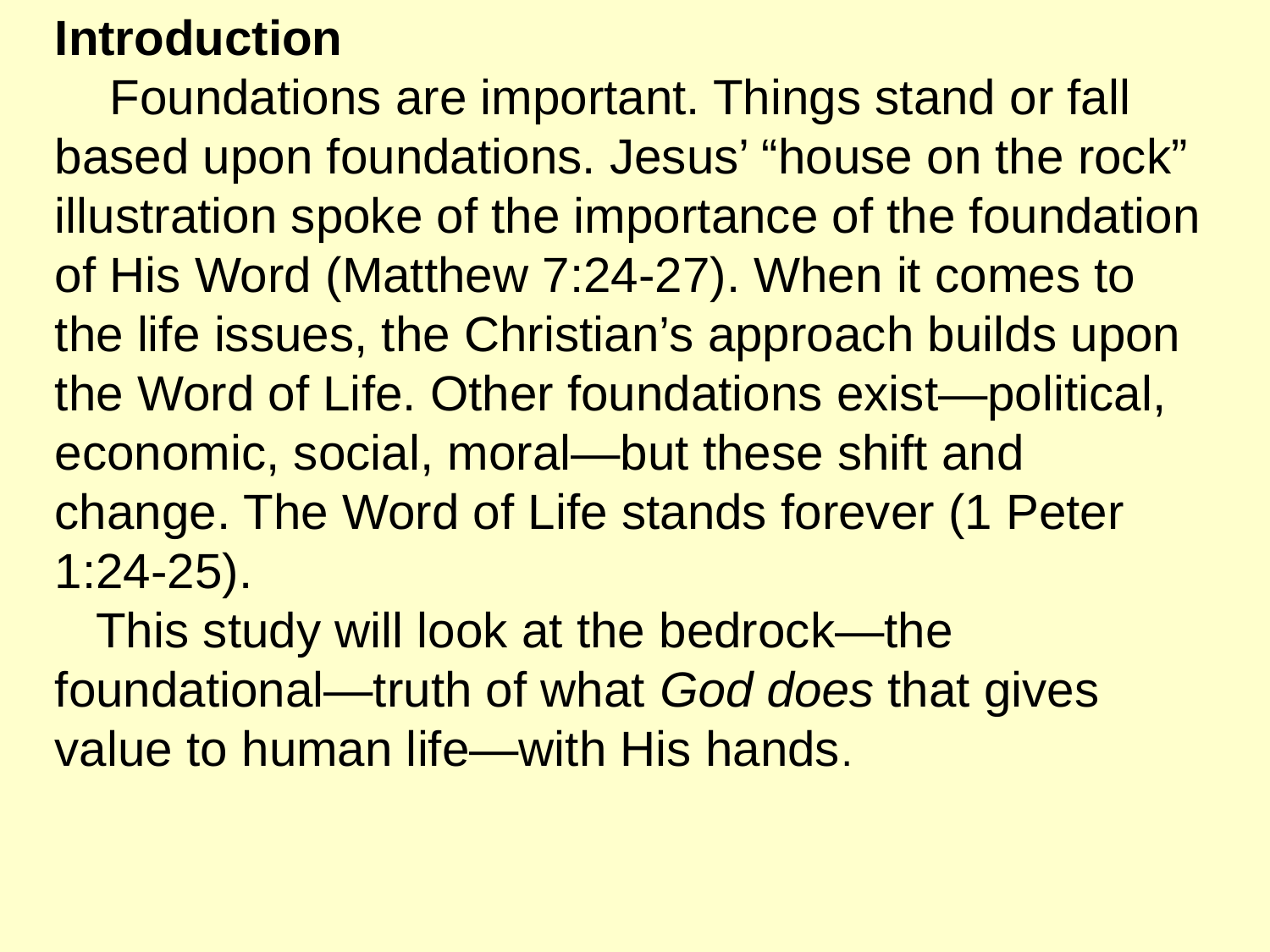

Introduction
    Foundations are important. Things stand or fall based upon foundations. Jesus’ “house on the rock” illustration spoke of the importance of the foundation of His Word (Matthew 7:24-27). When it comes to the life issues, the Christian’s approach builds upon the Word of Life. Other foundations exist—political, economic, social, moral—but these shift and change. The Word of Life stands forever (1 Peter 1:24-25).
   This study will look at the bedrock—the foundational—truth of what God does that gives value to human life—with His hands.